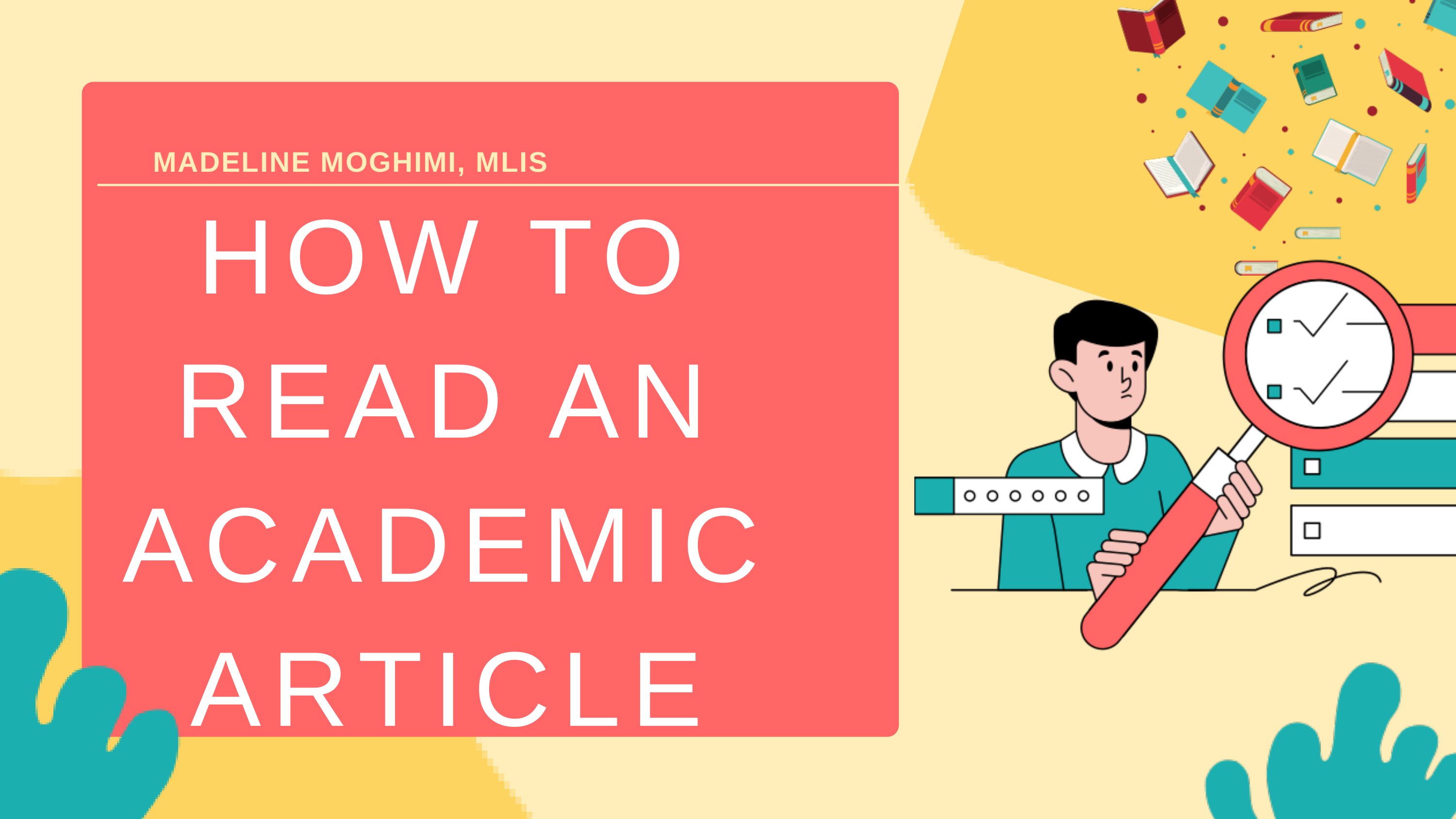

MADELINE MOGHIMI, MLIS

# HOW TO READ AN ACADEMIC ARTICLE